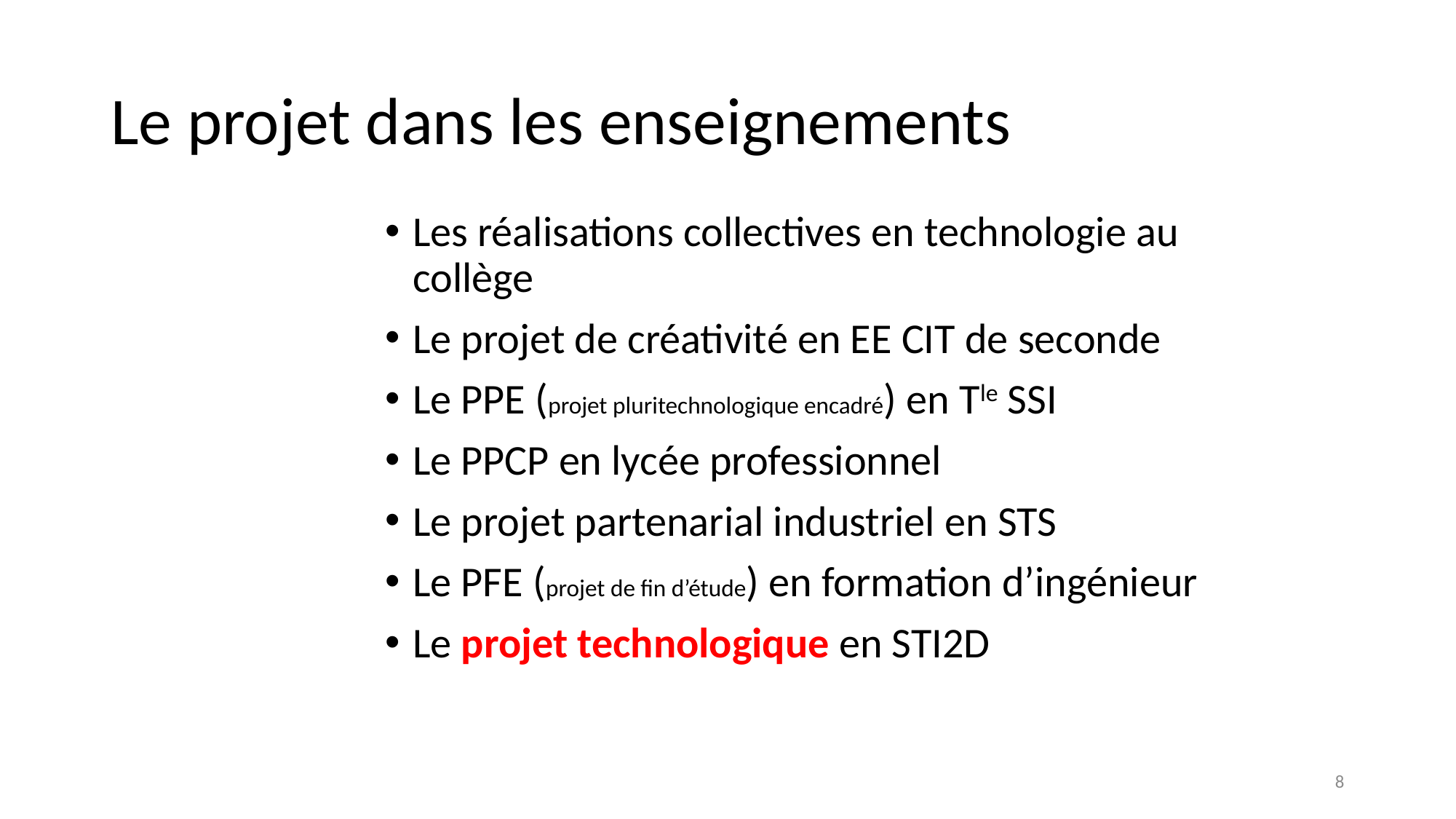

# Le projet dans les enseignements
Les réalisations collectives en technologie au collège
Le projet de créativité en EE CIT de seconde
Le PPE (projet pluritechnologique encadré) en Tle SSI
Le PPCP en lycée professionnel
Le projet partenarial industriel en STS
Le PFE (projet de fin d’étude) en formation d’ingénieur
Le projet technologique en STI2D
8